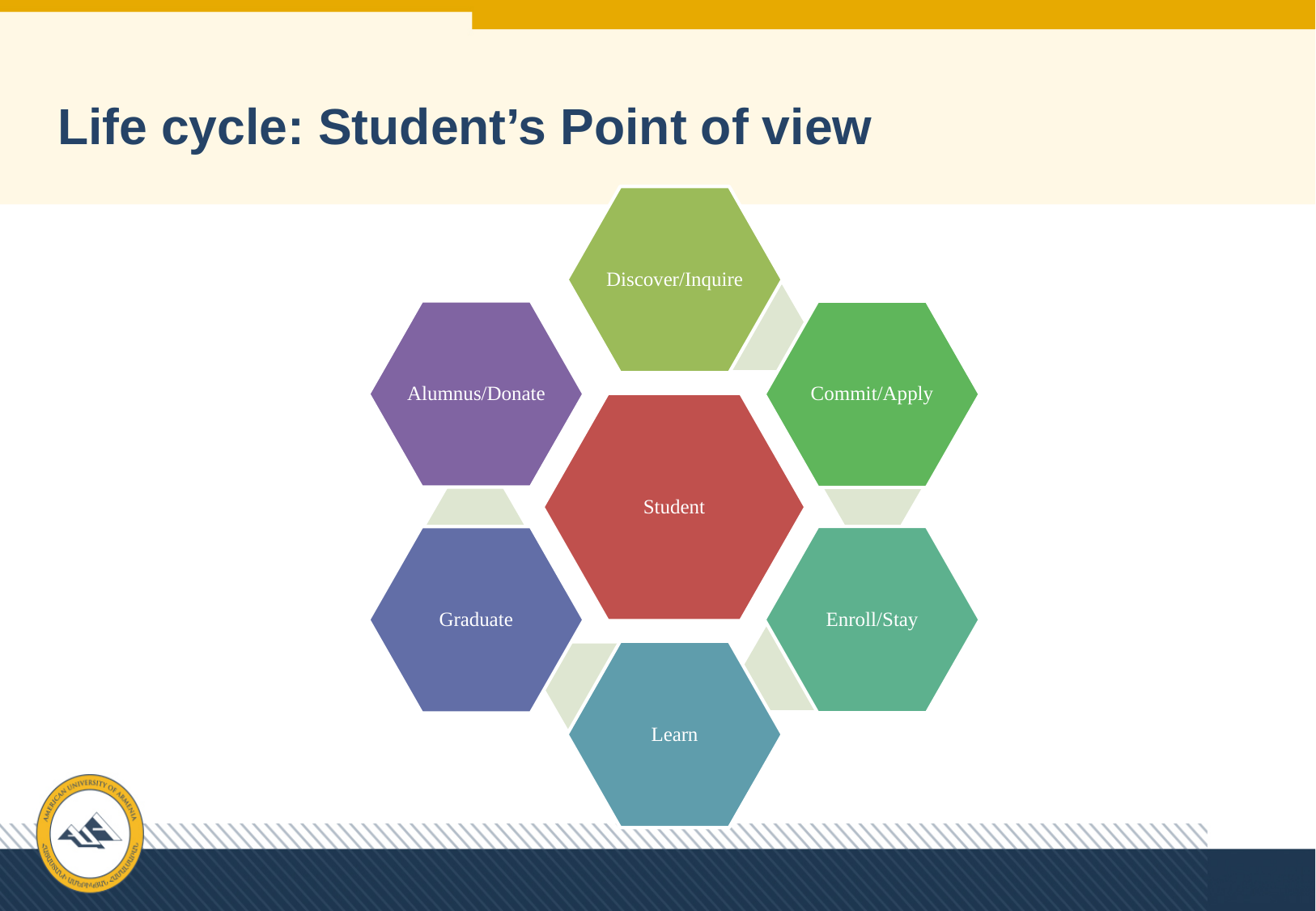

# Life cycle: Student’s Point of view
Student
Discover/Inquire
Commit/Apply
Enroll/Stay
Learn
Graduate
Alumnus/Donate